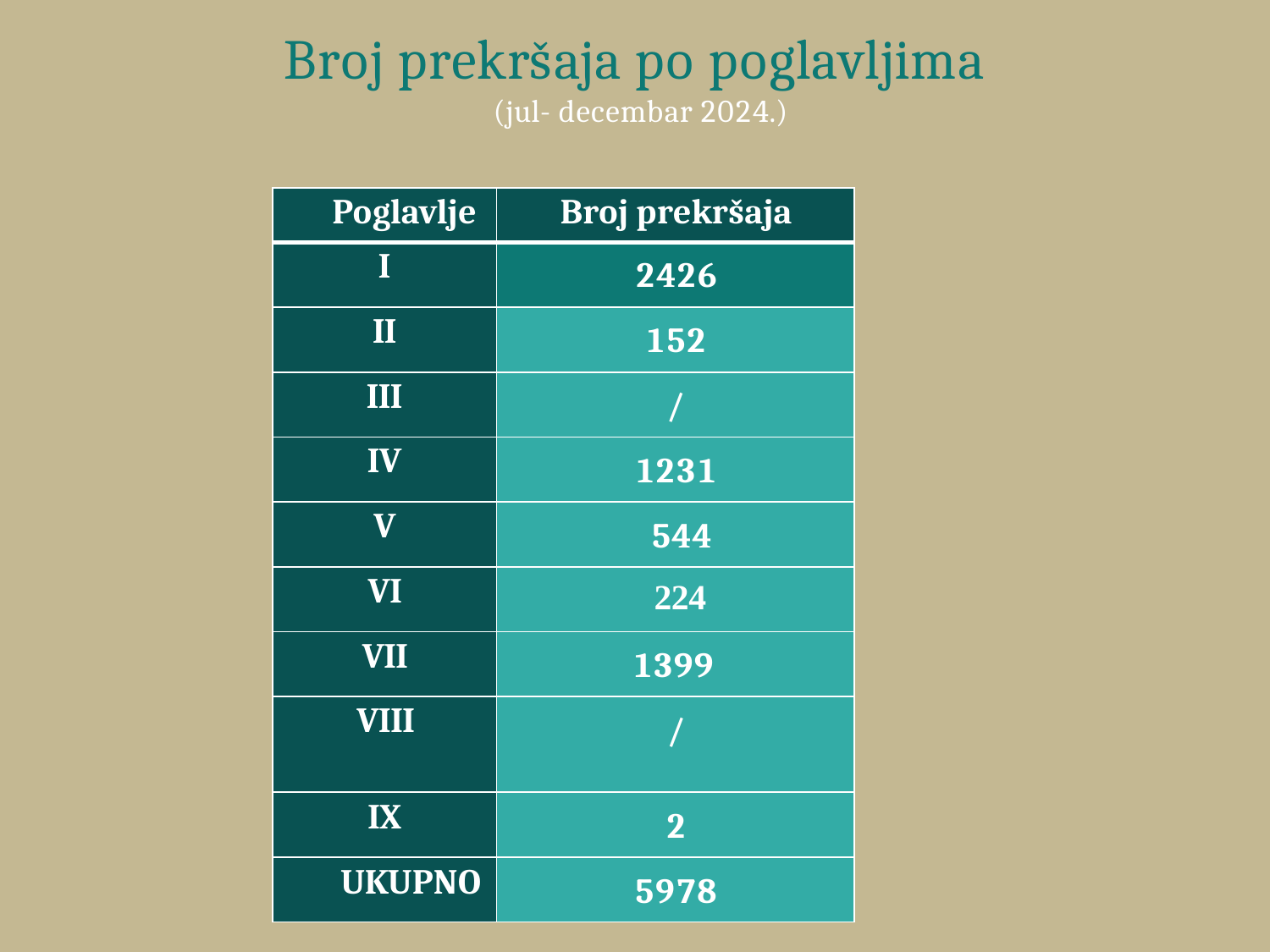

# Broj prekršaja po poglavljima
(jul- decembar 2024.)
| Poglavlje | Broj prekršaja |
| --- | --- |
| I | 2426 |
| II | 152 |
| III | / |
| IV | 1231 |
| V | 544 |
| VI | 224 |
| VII | 1399 |
| VIII | / |
| IX | 2 |
| UKUPNO | 5978 |